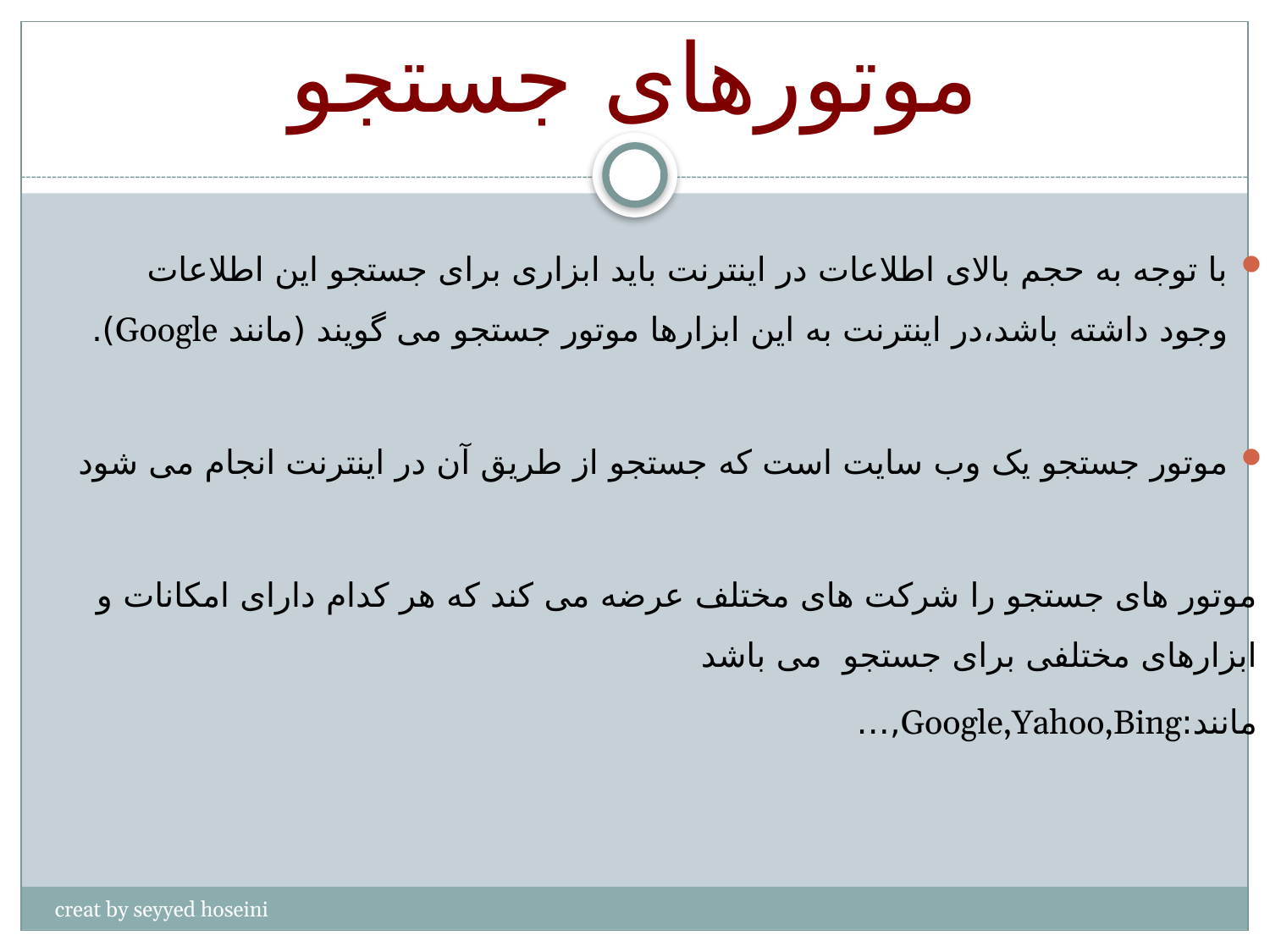

# موتورهای جستجو
با توجه به حجم بالای اطلاعات در اینترنت باید ابزاری برای جستجو این اطلاعات وجود داشته باشد،در اینترنت به این ابزارها موتور جستجو می گویند (مانند Google).

موتور جستجو یک وب سایت است که جستجو از طریق آن در اینترنت انجام می شود

موتور های جستجو را شرکت های مختلف عرضه می کند که هر کدام دارای امکانات و ابزارهای مختلفی برای جستجو  می باشد
مانند:Google,Yahoo,Bing,…

creat by seyyed hoseini